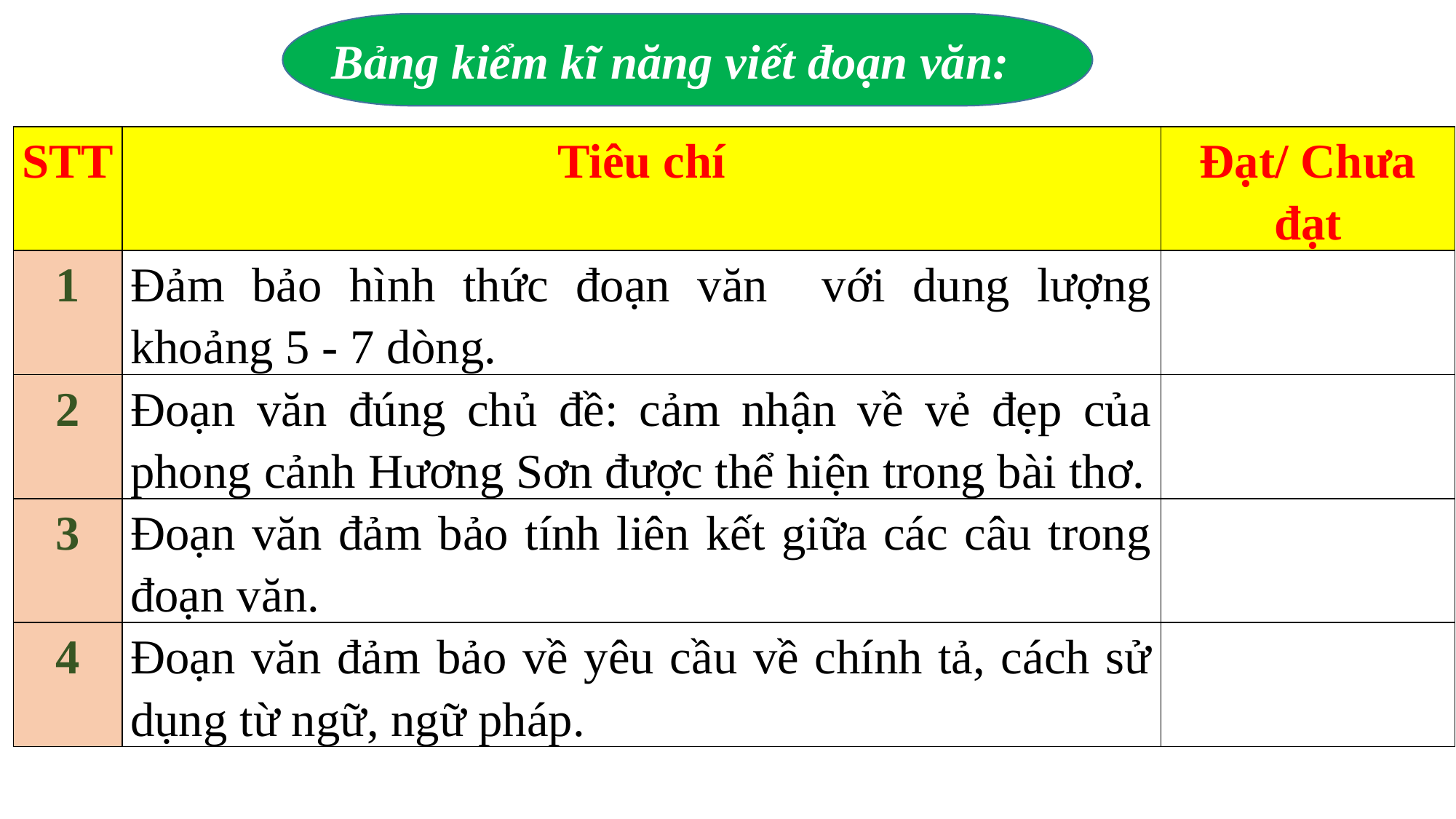

Bảng kiểm kĩ năng viết đoạn văn:
| STT | Tiêu chí | Đạt/ Chưa đạt |
| --- | --- | --- |
| 1 | Đảm bảo hình thức đoạn văn với dung lượng khoảng 5 - 7 dòng. |  |
| 2 | Đoạn văn đúng chủ đề: cảm nhận về vẻ đẹp của phong cảnh Hương Sơn được thể hiện trong bài thơ. |  |
| 3 | Đoạn văn đảm bảo tính liên kết giữa các câu trong đoạn văn. |  |
| 4 | Đoạn văn đảm bảo về yêu cầu về chính tả, cách sử dụng từ ngữ, ngữ pháp. |  |